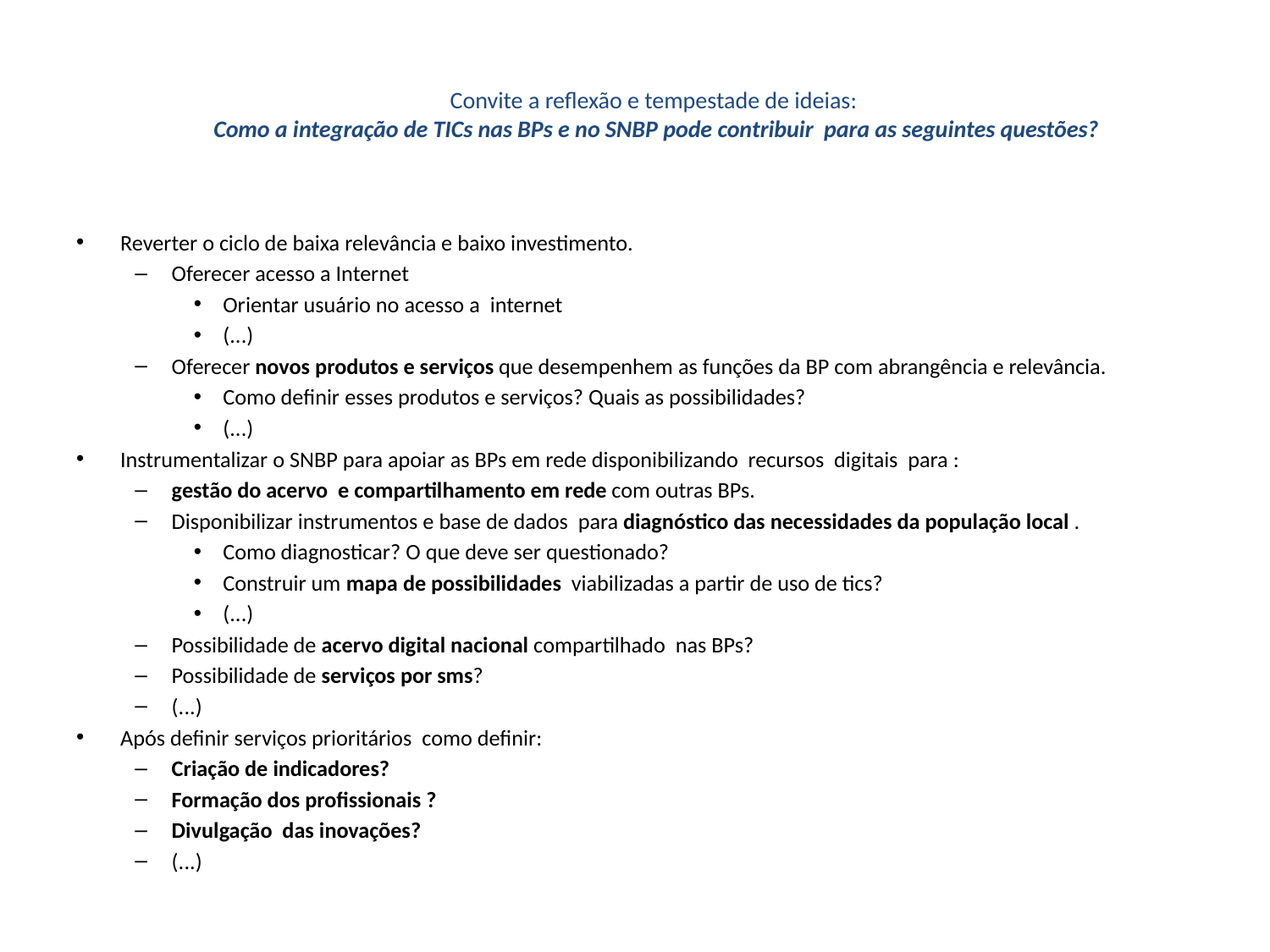

# Convite a reflexão e tempestade de ideias: Como a integração de TICs nas BPs e no SNBP pode contribuir  para as seguintes questões?
Reverter o ciclo de baixa relevância e baixo investimento.
Oferecer acesso a Internet
Orientar usuário no acesso a  internet
(...)
Oferecer novos produtos e serviços que desempenhem as funções da BP com abrangência e relevância.
Como definir esses produtos e serviços? Quais as possibilidades?
(...)
Instrumentalizar o SNBP para apoiar as BPs em rede disponibilizando  recursos  digitais  para :
gestão do acervo  e compartilhamento em rede com outras BPs.
Disponibilizar instrumentos e base de dados  para diagnóstico das necessidades da população local .
Como diagnosticar? O que deve ser questionado?
Construir um mapa de possibilidades  viabilizadas a partir de uso de tics?
(...)
Possibilidade de acervo digital nacional compartilhado  nas BPs?
Possibilidade de serviços por sms?
(...)
Após definir serviços prioritários  como definir:
Criação de indicadores?
Formação dos profissionais ?
Divulgação  das inovações?
(...)